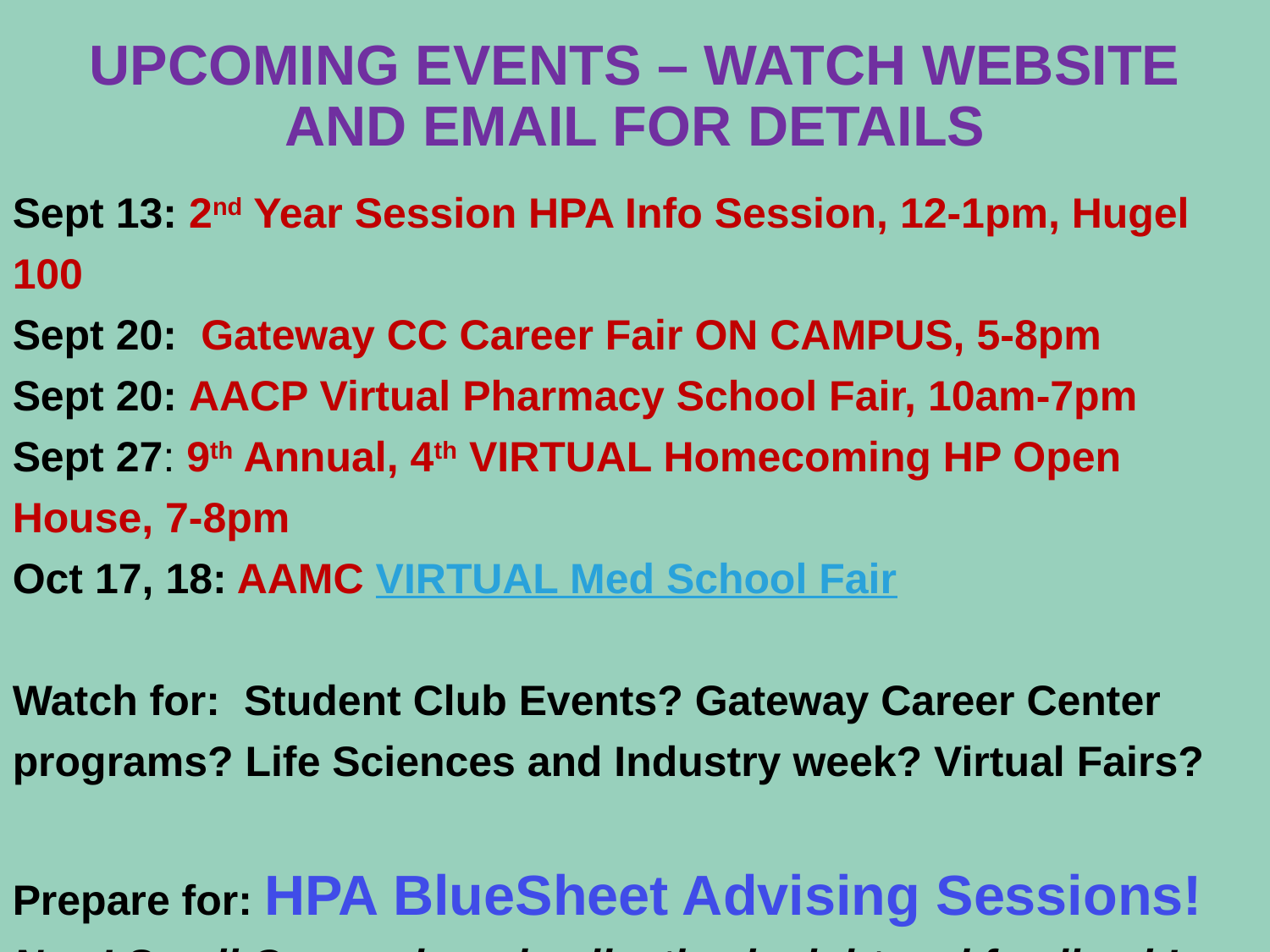

# Upcoming Events – watch website and email for details
Sept 13: 2nd Year Session HPA Info Session, 12-1pm, Hugel 100
Sept 20:  Gateway CC Career Fair ON CAMPUS, 5-8pm
Sept 20: AACP Virtual Pharmacy School Fair, 10am-7pm
Sept 27: 9th Annual, 4th VIRTUAL Homecoming HP Open House, 7-8pm
Oct 17, 18: AAMC VIRTUAL Med School Fair

Watch for:  Student Club Events? Gateway Career Center programs? Life Sciences and Industry week? Virtual Fairs?

Prepare for: HPA BlueSheet Advising Sessions!
New! Small Group shared collective insight and feedback!